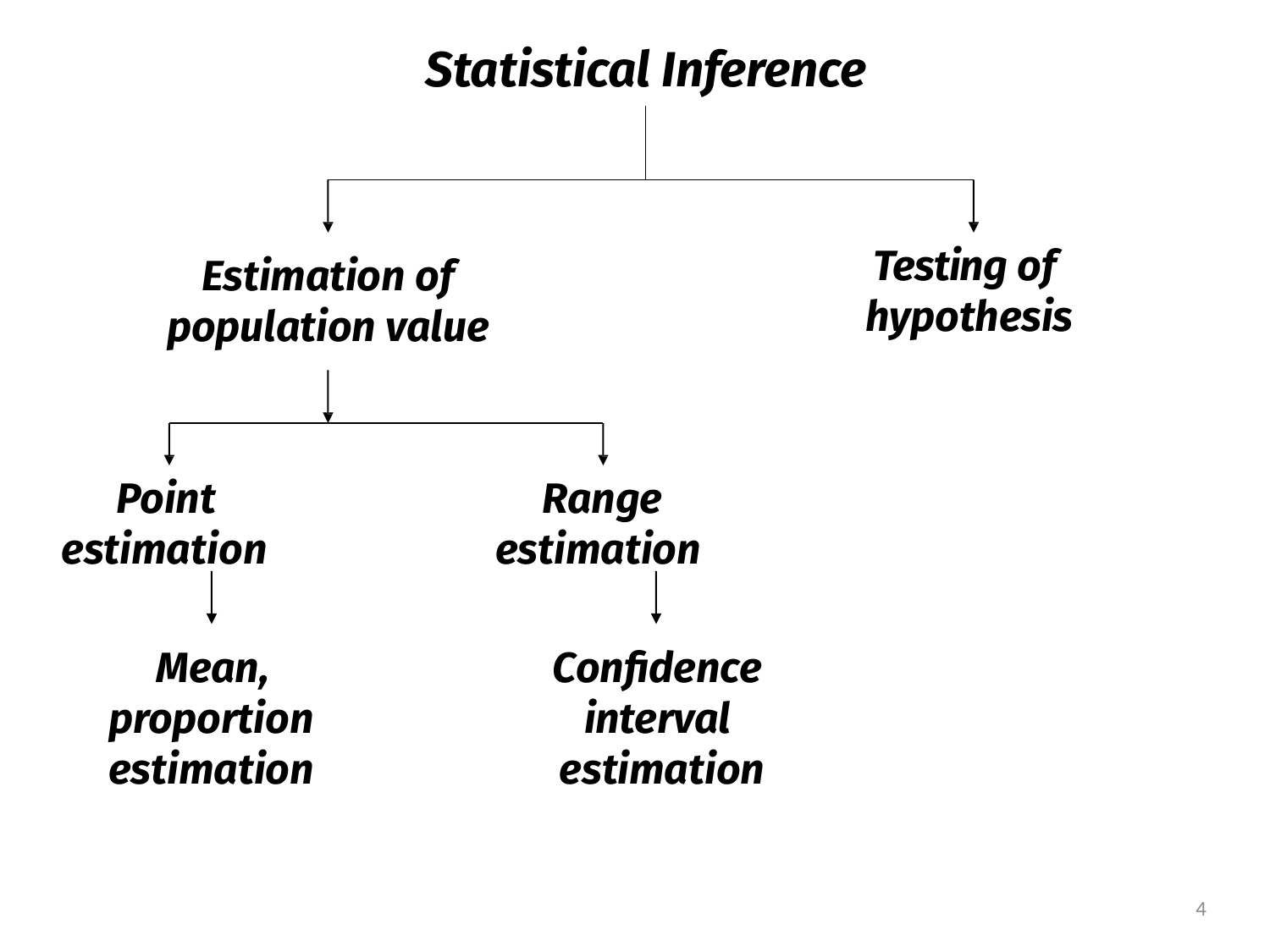

# Statistical Inference

Testing of
hypothesis
Estimation of
population value

Point  estimation
Range  estimation

Mean,  proportion  estimation
Confidence  interval  estimation
4